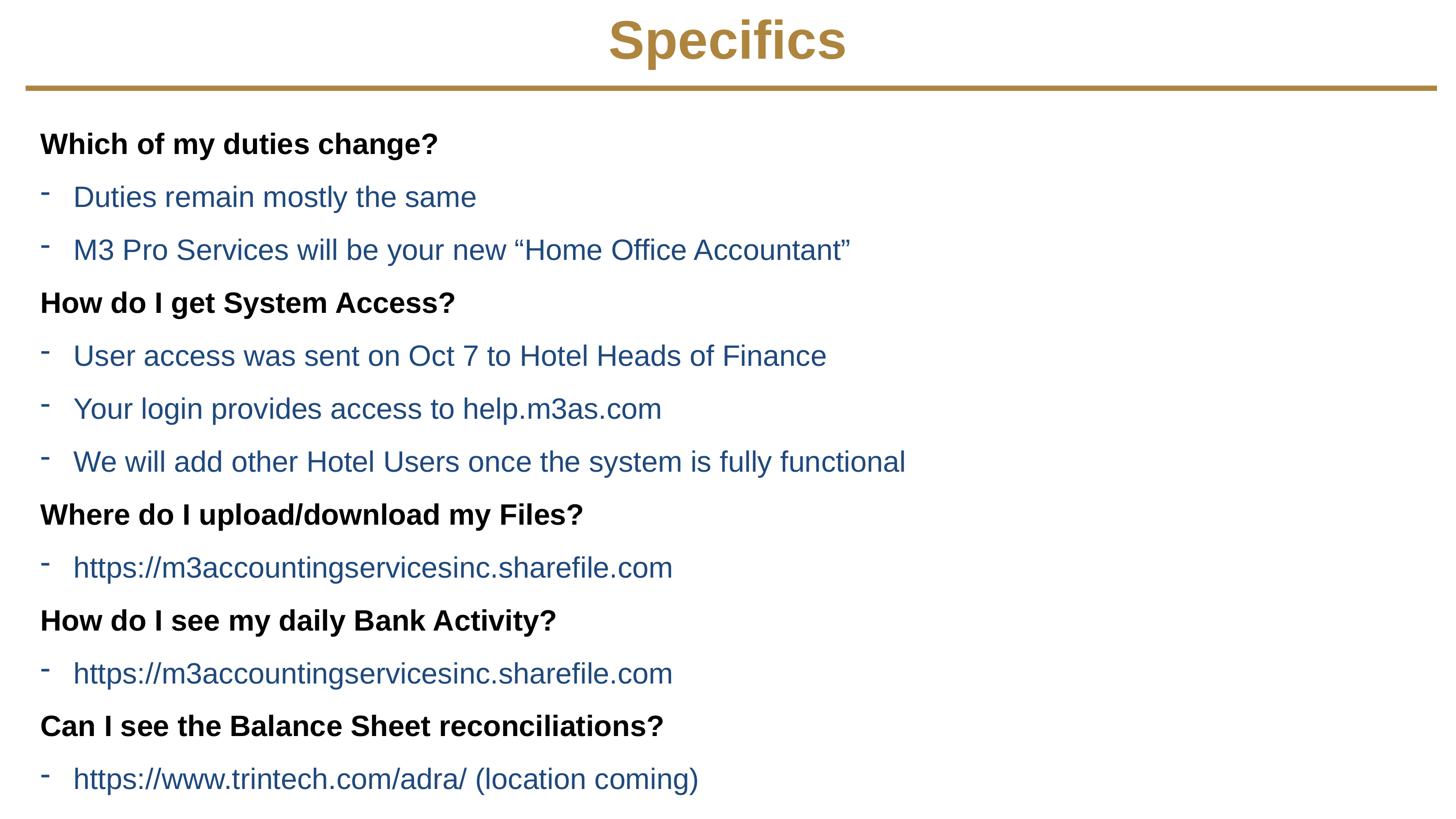

Specifics
Which of my duties change?
Duties remain mostly the same
M3 Pro Services will be your new “Home Office Accountant”
How do I get System Access?
User access was sent on Oct 7 to Hotel Heads of Finance
Your login provides access to help.m3as.com
We will add other Hotel Users once the system is fully functional
Where do I upload/download my Files?
https://m3accountingservicesinc.sharefile.com
How do I see my daily Bank Activity?
https://m3accountingservicesinc.sharefile.com
Can I see the Balance Sheet reconciliations?
https://www.trintech.com/adra/ (location coming)